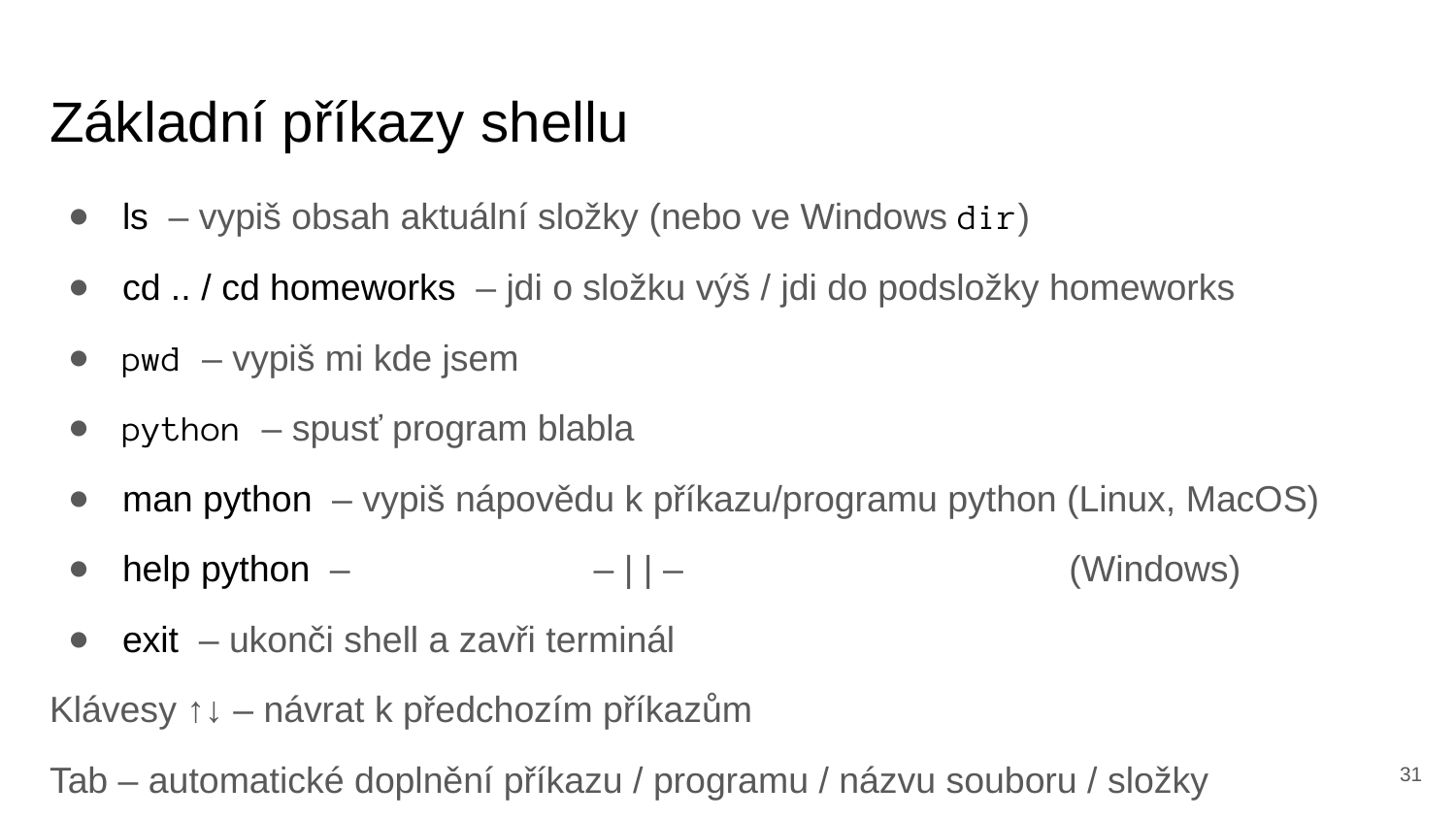

# Základní příkazy shellu
ls – vypiš obsah aktuální složky (nebo ve Windows dir)
cd .. / cd homeworks – jdi o složku výš / jdi do podsložky homeworks
pwd – vypiš mi kde jsem
python – spusť program blabla
man python – vypiš nápovědu k příkazu/programu python (Linux, MacOS)
help python –                        – | | –                                      (Windows)
exit – ukonči shell a zavři terminál
Klávesy ↑↓ – návrat k předchozím příkazům
Tab – automatické doplnění příkazu / programu / názvu souboru / složky
31